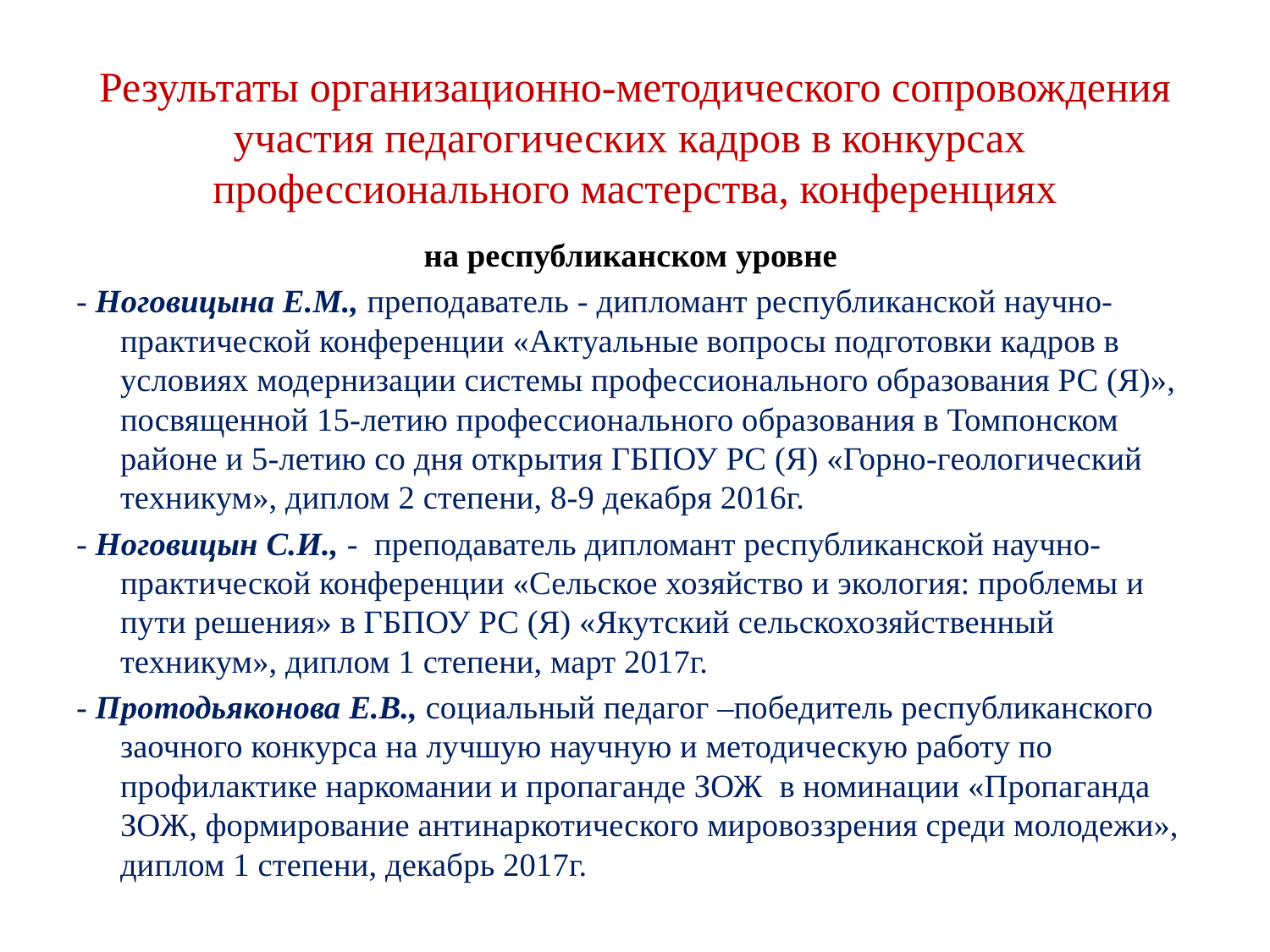

# Результаты организационно-методического сопровождения участия педагогических кадров в конкурсах профессионального мастерства, конференциях
на республиканском уровне
- Ноговицына Е.М., преподаватель - дипломант республиканской научно-практической конференции «Актуальные вопросы подготовки кадров в условиях модернизации системы профессионального образования РС (Я)», посвященной 15-летию профессионального образования в Томпонском районе и 5-летию со дня открытия ГБПОУ РС (Я) «Горно-геологический техникум», диплом 2 степени, 8-9 декабря 2016г.
- Ноговицын С.И., -  преподаватель дипломант республиканской научно-практической конференции «Сельское хозяйство и экология: проблемы и пути решения» в ГБПОУ РС (Я) «Якутский сельскохозяйственный техникум», диплом 1 степени, март 2017г.
- Протодьяконова Е.В., социальный педагог –победитель республиканского заочного конкурса на лучшую научную и методическую работу по профилактике наркомании и пропаганде ЗОЖ  в номинации «Пропаганда ЗОЖ, формирование антинаркотического мировоззрения среди молодежи», диплом 1 степени, декабрь 2017г.